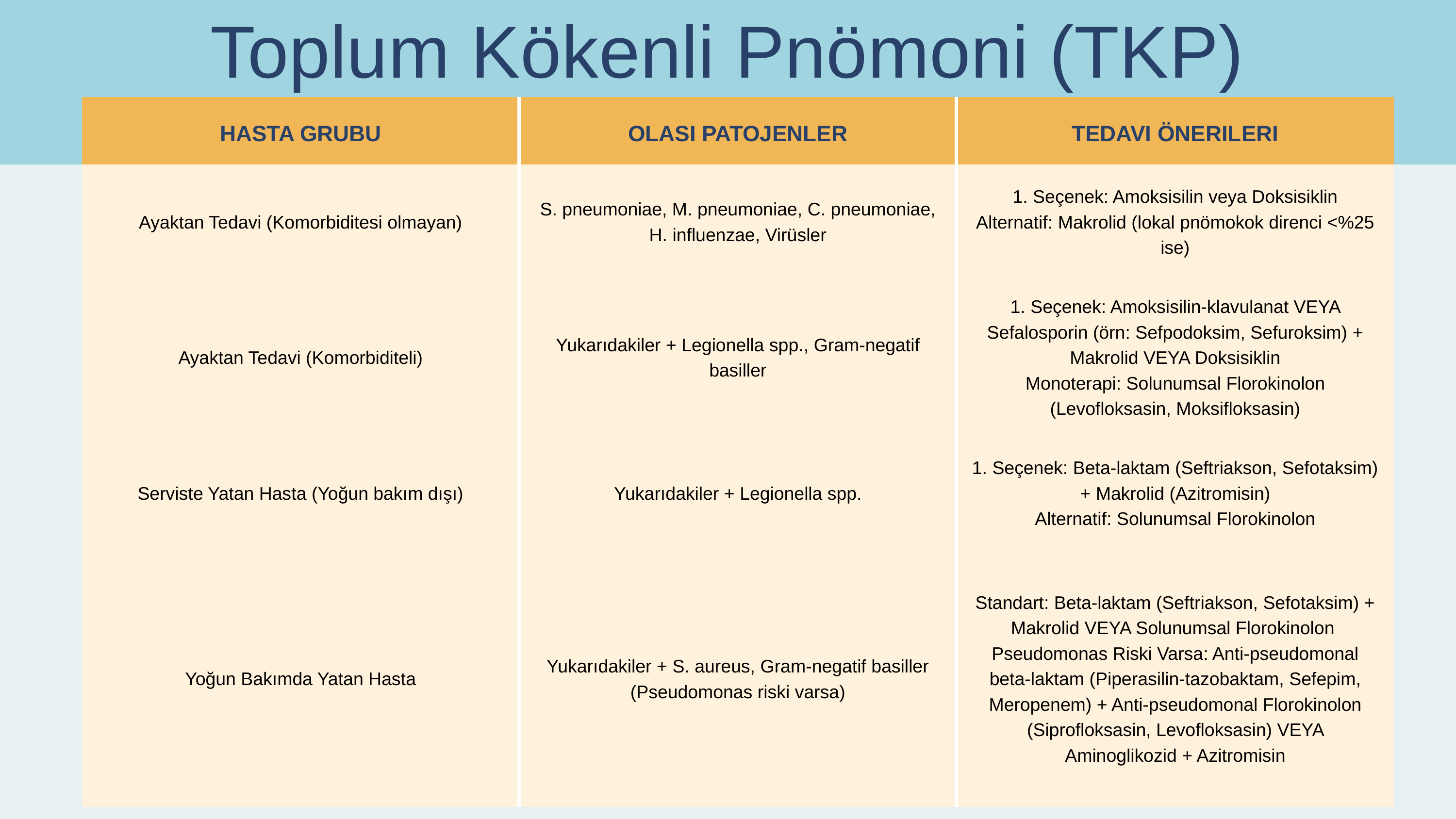

Toplum Kökenli Pnömoni (TKP)
| HASTA GRUBU | OLASI PATOJENLER | TEDAVI ÖNERILERI |
| --- | --- | --- |
| Ayaktan Tedavi (Komorbiditesi olmayan) | S. pneumoniae, M. pneumoniae, C. pneumoniae, H. influenzae, Virüsler | 1. Seçenek: Amoksisilin veya Doksisiklin Alternatif: Makrolid (lokal pnömokok direnci <%25 ise) |
| Ayaktan Tedavi (Komorbiditeli) | Yukarıdakiler + Legionella spp., Gram-negatif basiller | 1. Seçenek: Amoksisilin-klavulanat VEYA Sefalosporin (örn: Sefpodoksim, Sefuroksim) + Makrolid VEYA Doksisiklin Monoterapi: Solunumsal Florokinolon (Levofloksasin, Moksifloksasin) |
| Serviste Yatan Hasta (Yoğun bakım dışı) | Yukarıdakiler + Legionella spp. | 1. Seçenek: Beta-laktam (Seftriakson, Sefotaksim) + Makrolid (Azitromisin) Alternatif: Solunumsal Florokinolon |
| Yoğun Bakımda Yatan Hasta | Yukarıdakiler + S. aureus, Gram-negatif basiller (Pseudomonas riski varsa) | Standart: Beta-laktam (Seftriakson, Sefotaksim) + Makrolid VEYA Solunumsal Florokinolon Pseudomonas Riski Varsa: Anti-pseudomonal beta-laktam (Piperasilin-tazobaktam, Sefepim, Meropenem) + Anti-pseudomonal Florokinolon (Siprofloksasin, Levofloksasin) VEYA Aminoglikozid + Azitromisin |